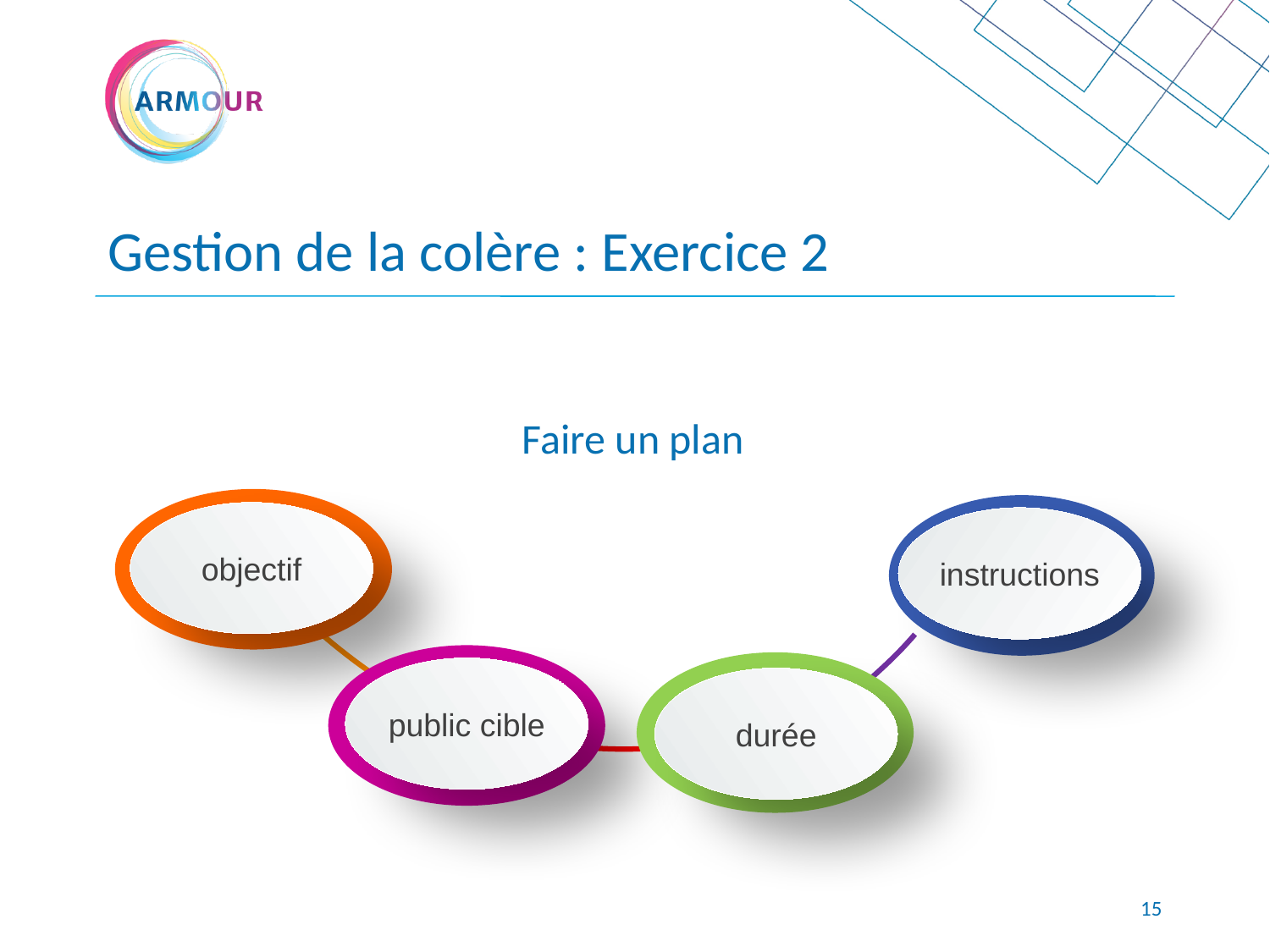

Gestion de la colère : Exercice 2
Faire un plan

objectif
instructions

public cible
durée

15